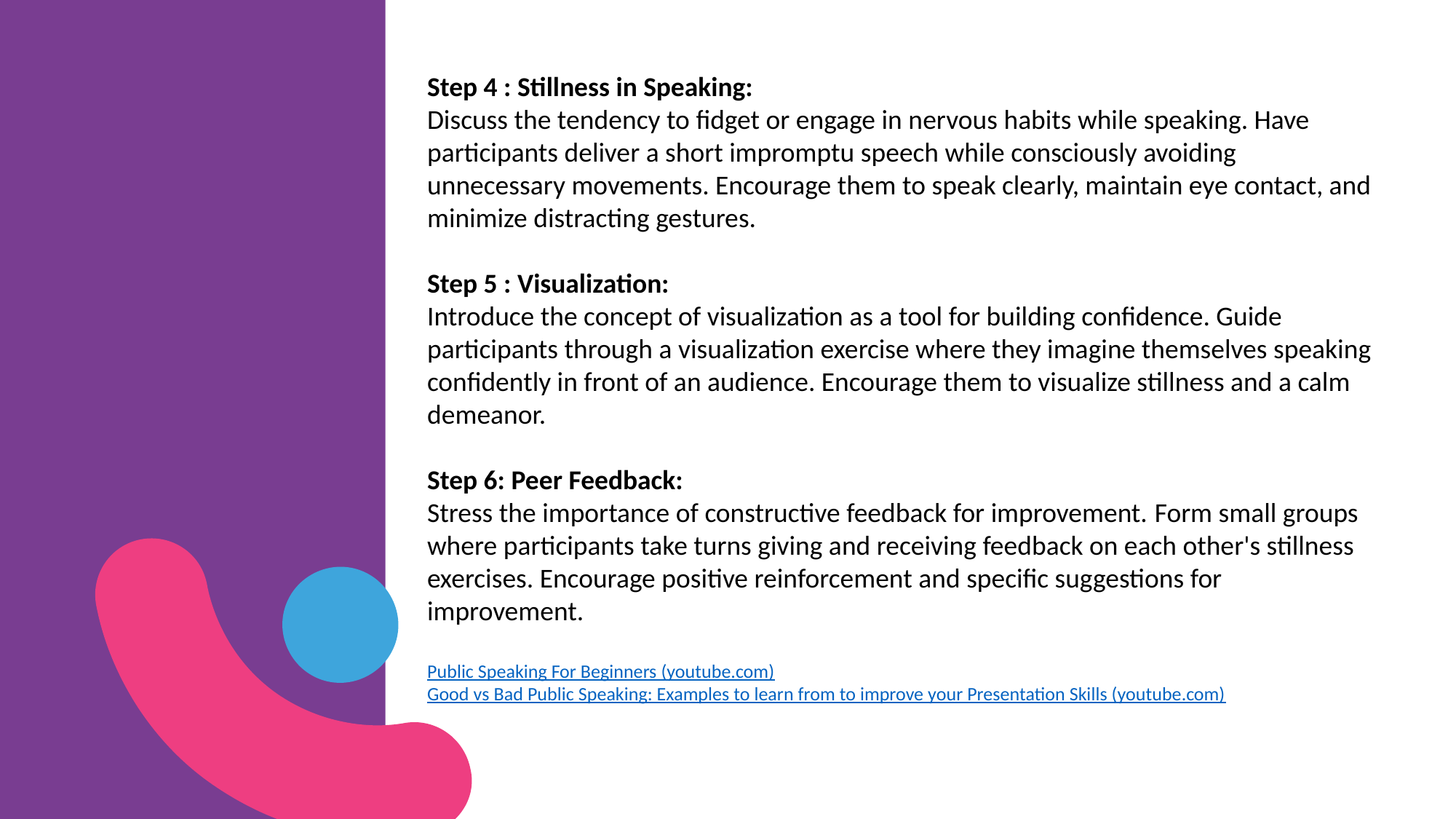

Step 4 : Stillness in Speaking:
Discuss the tendency to fidget or engage in nervous habits while speaking. Have participants deliver a short impromptu speech while consciously avoiding unnecessary movements. Encourage them to speak clearly, maintain eye contact, and minimize distracting gestures.

Step 5 : Visualization:
Introduce the concept of visualization as a tool for building confidence. Guide participants through a visualization exercise where they imagine themselves speaking confidently in front of an audience. Encourage them to visualize stillness and a calm demeanor.

Step 6: Peer Feedback:
Stress the importance of constructive feedback for improvement. Form small groups where participants take turns giving and receiving feedback on each other's stillness exercises. Encourage positive reinforcement and specific suggestions for improvement.

Public Speaking For Beginners (youtube.com)
Good vs Bad Public Speaking: Examples to learn from to improve your Presentation Skills (youtube.com)